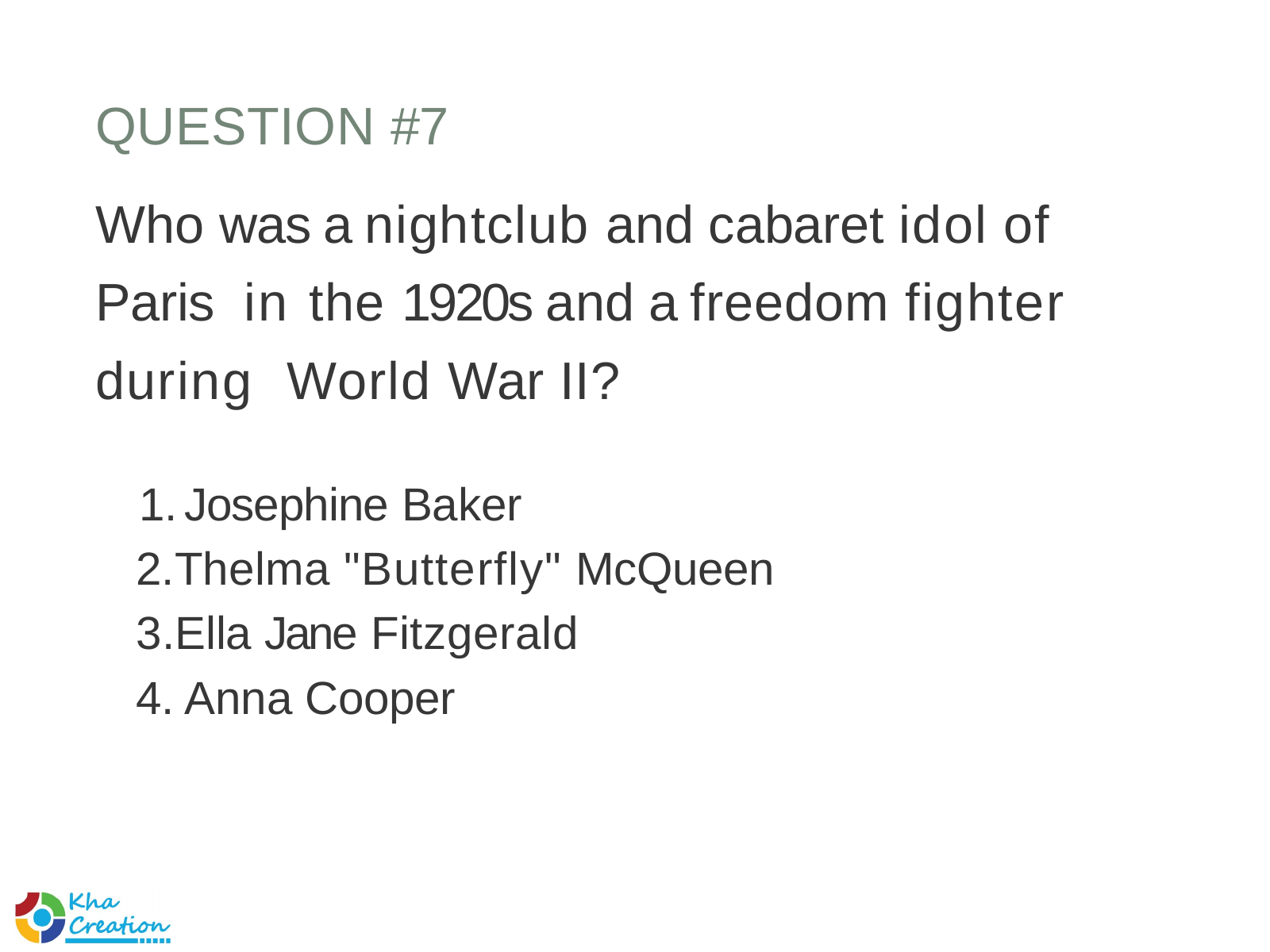

# QUESTION #7
Who was a nightclub and cabaret idol of Paris  in the 1920s and a freedom fighter during  World War II?

Josephine Baker
Thelma "Butterfly" McQueen
Ella Jane Fitzgerald
Anna Cooper